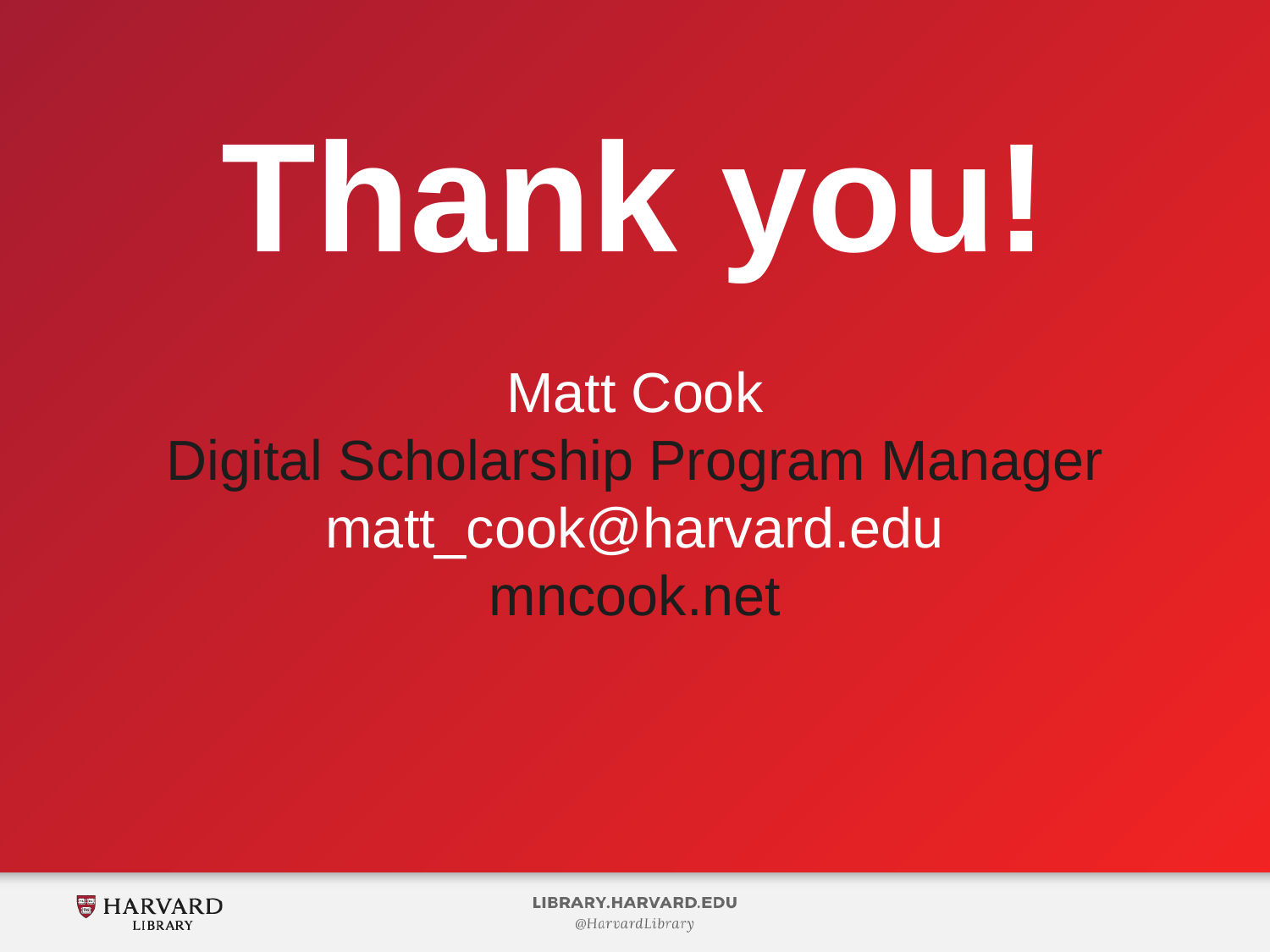

# Thank you!
Matt Cook
Digital Scholarship Program Manager
matt_cook@harvard.edu
mncook.net